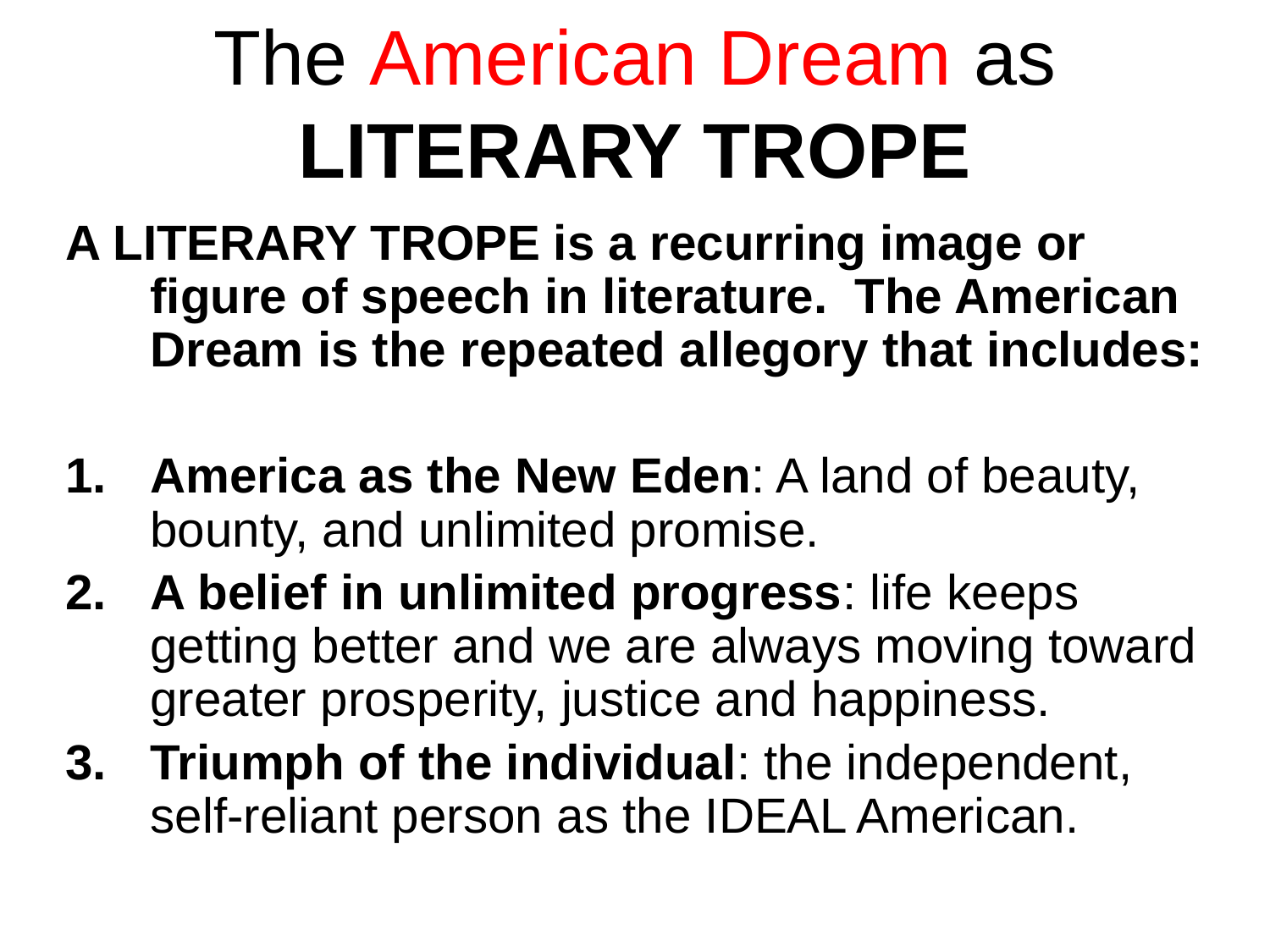

The American Dream as LITERARY TROPE
A LITERARY TROPE is a recurring image or figure of speech in literature.  The American Dream is the repeated allegory that includes:

America as the New Eden: A land of beauty, bounty, and unlimited promise.
A belief in unlimited progress: life keeps getting better and we are always moving toward greater prosperity, justice and happiness.
Triumph of the individual: the independent, self-reliant person as the IDEAL American.